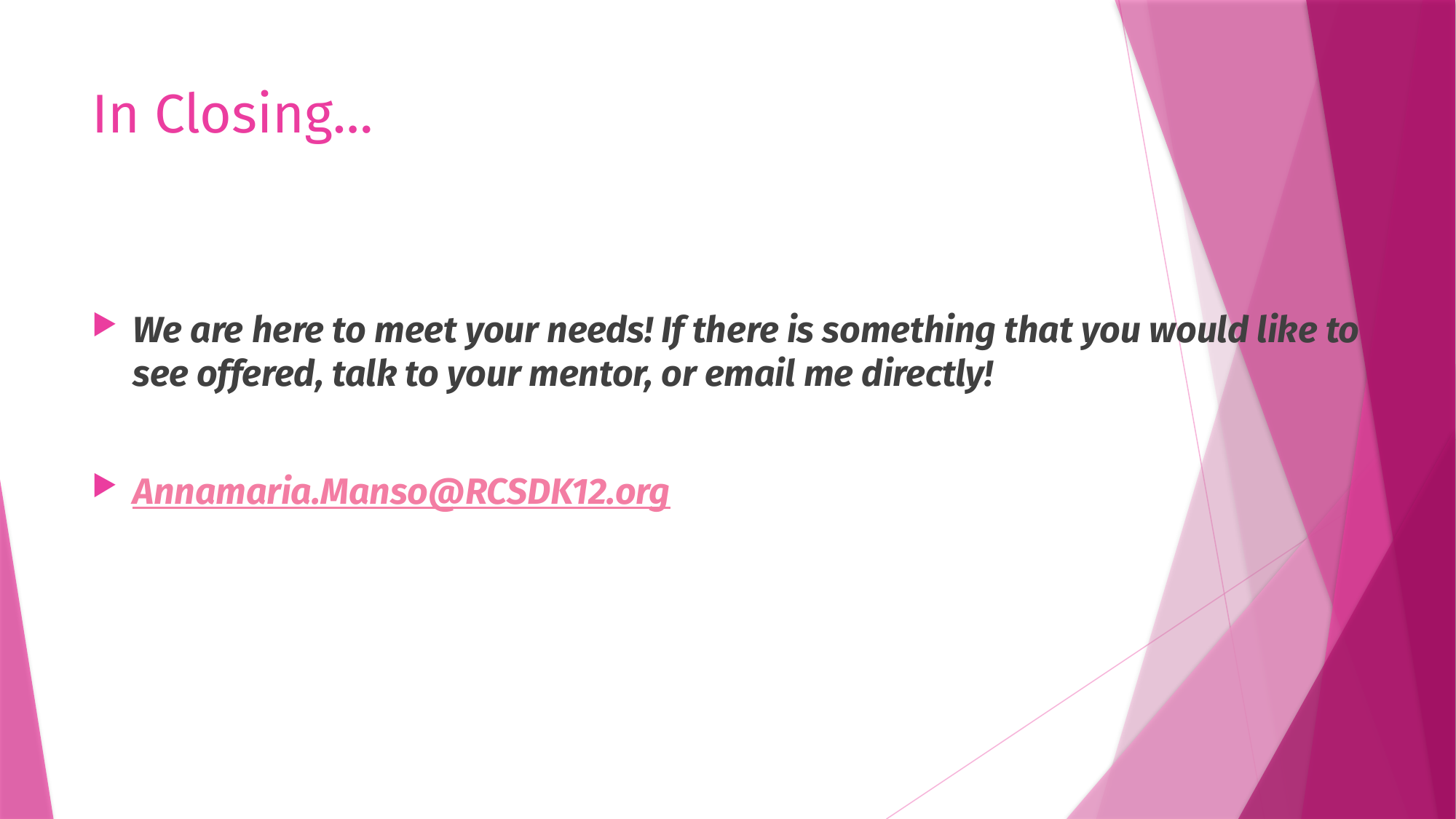

# In Closing…

We are here to meet your needs! If there is something that you would like to see offered, talk to your mentor, or email me directly!

Annamaria.Manso@RCSDK12.org